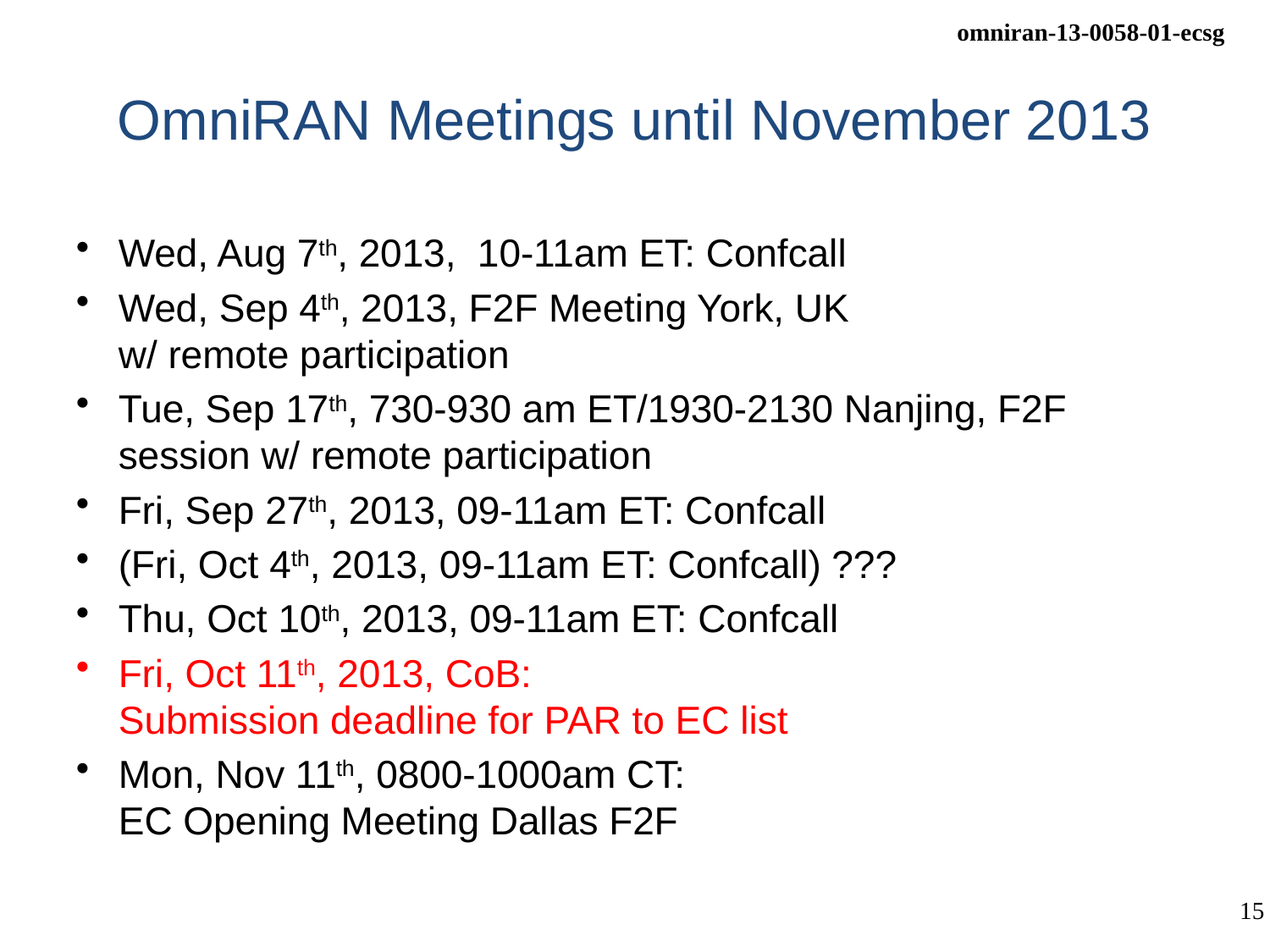

# OmniRAN Meetings until November 2013
Wed, Aug 7th, 2013,  10-11am ET: Confcall
Wed, Sep 4th, 2013, F2F Meeting York, UK
w/ remote participation
Tue, Sep 17th, 730-930 am ET/1930-2130 Nanjing, F2F session w/ remote participation
Fri, Sep 27th, 2013, 09-11am ET: Confcall
(Fri, Oct 4th, 2013, 09-11am ET: Confcall) ???
Thu, Oct 10th, 2013, 09-11am ET: Confcall
Fri, Oct 11th, 2013, CoB:
Submission deadline for PAR to EC list
Mon, Nov 11th, 0800-1000am CT:
EC Opening Meeting Dallas F2F